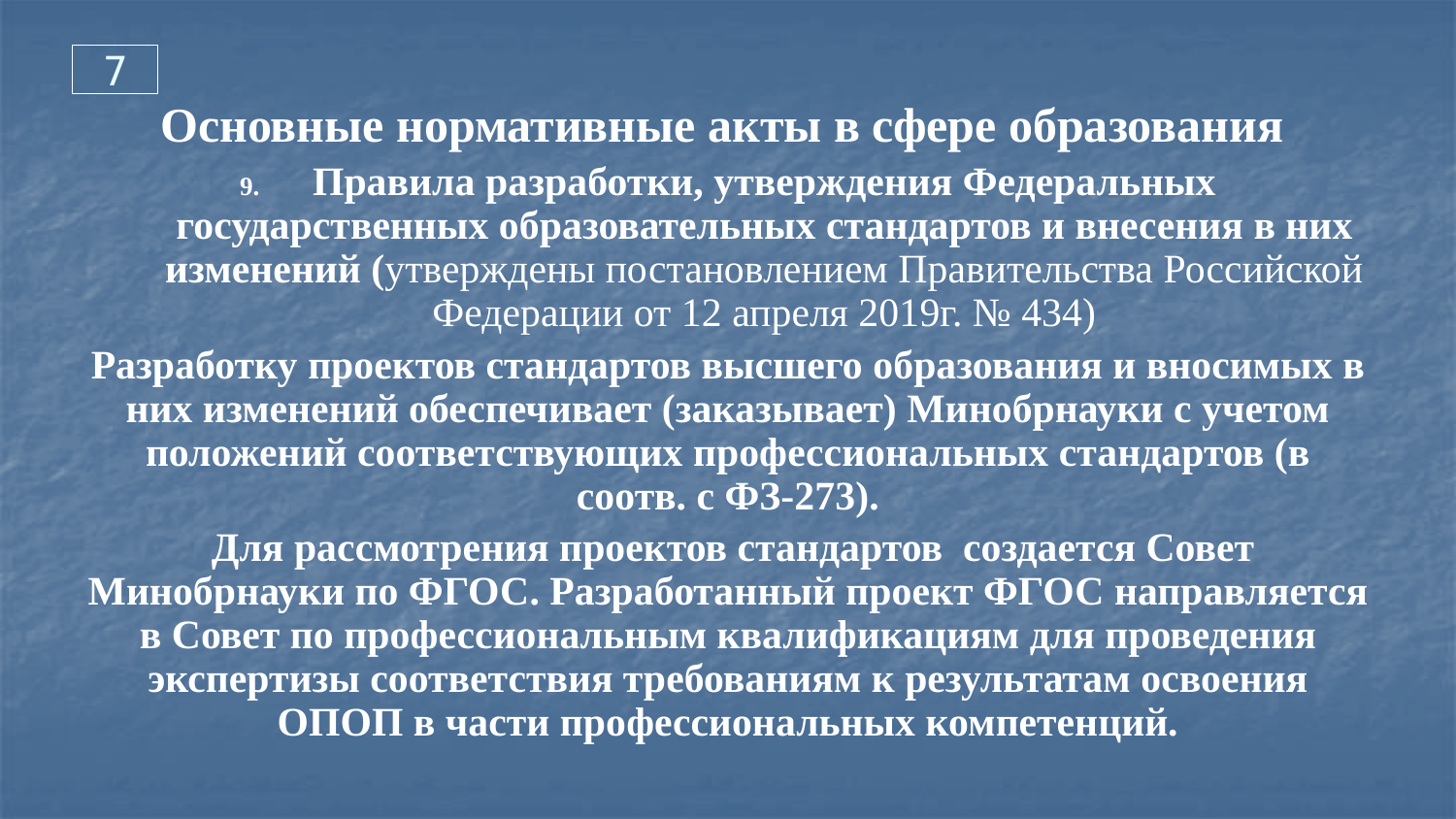

7
Основные нормативные акты в сфере образования
Правила разработки, утверждения Федеральных государственных образовательных стандартов и внесения в них изменений (утверждены постановлением Правительства Российской Федерации от 12 апреля 2019г. № 434)
Разработку проектов стандартов высшего образования и вносимых в них изменений обеспечивает (заказывает) Минобрнауки с учетом положений соответствующих профессиональных стандартов (в соотв. с ФЗ-273).
 Для рассмотрения проектов стандартов  создается Совет Минобрнауки по ФГОС. Разработанный проект ФГОС направляется в Совет по профессиональным квалификациям для проведения экспертизы соответствия требованиям к результатам освоения ОПОП в части профессиональных компетенций.